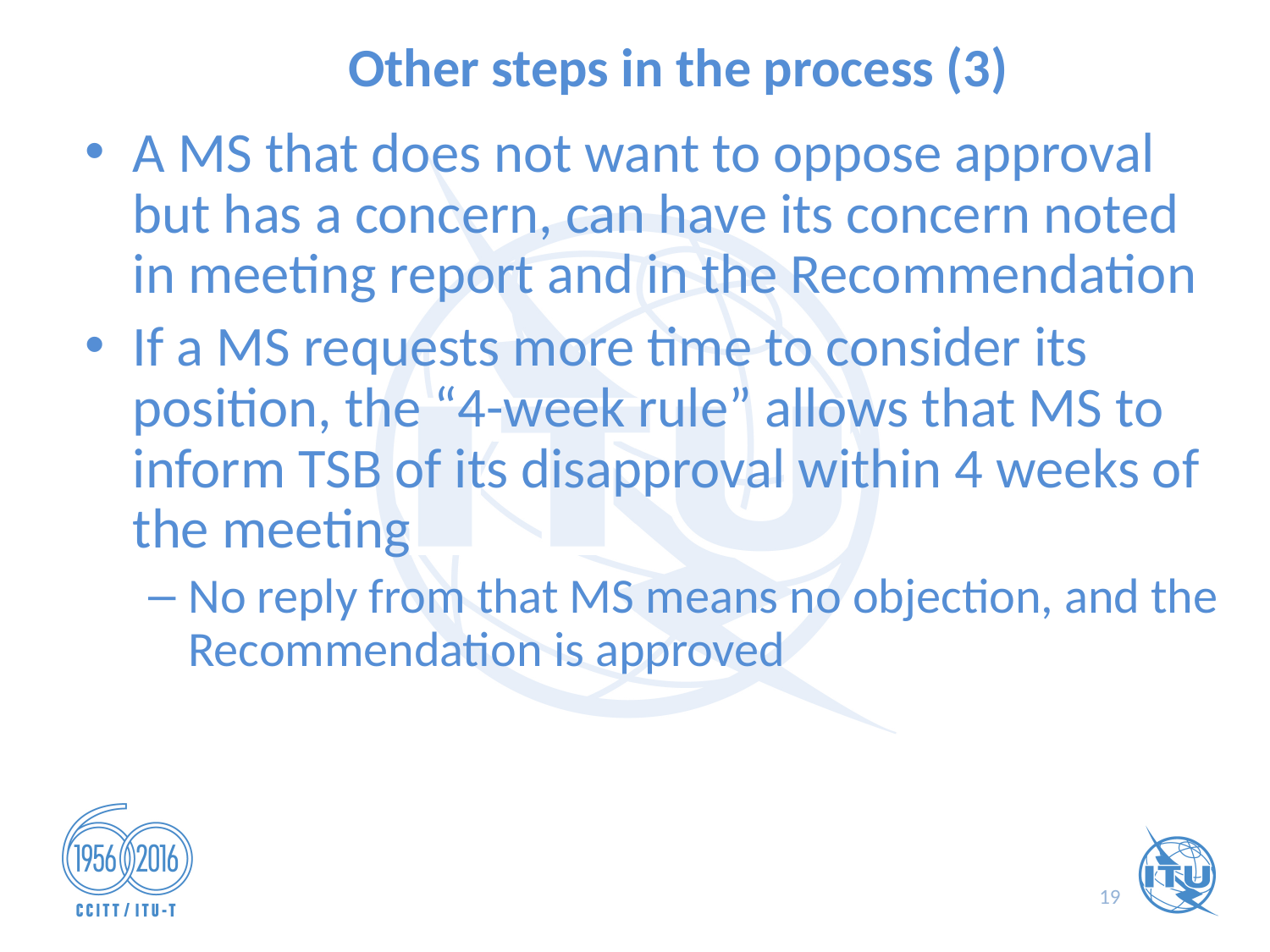

# Other steps in the process (3)
A MS that does not want to oppose approval but has a concern, can have its concern noted in meeting report and in the Recommendation
If a MS requests more time to consider its position, the “4-week rule” allows that MS to inform TSB of its disapproval within 4 weeks of the meeting
No reply from that MS means no objection, and the Recommendation is approved

19